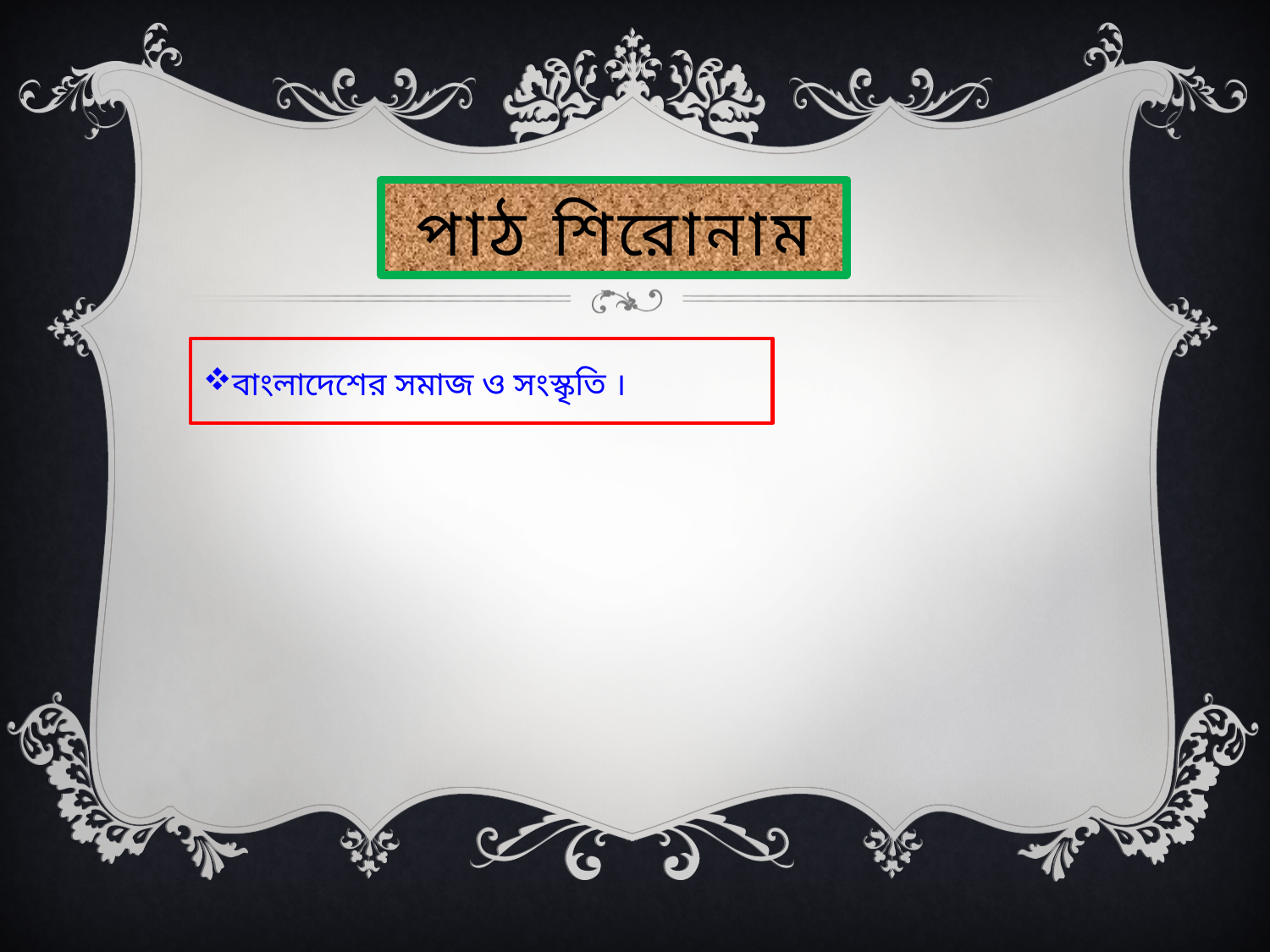

# পাঠ শিরোনাম
বাংলাদেশের সমাজ ও সংস্কৃতি ।